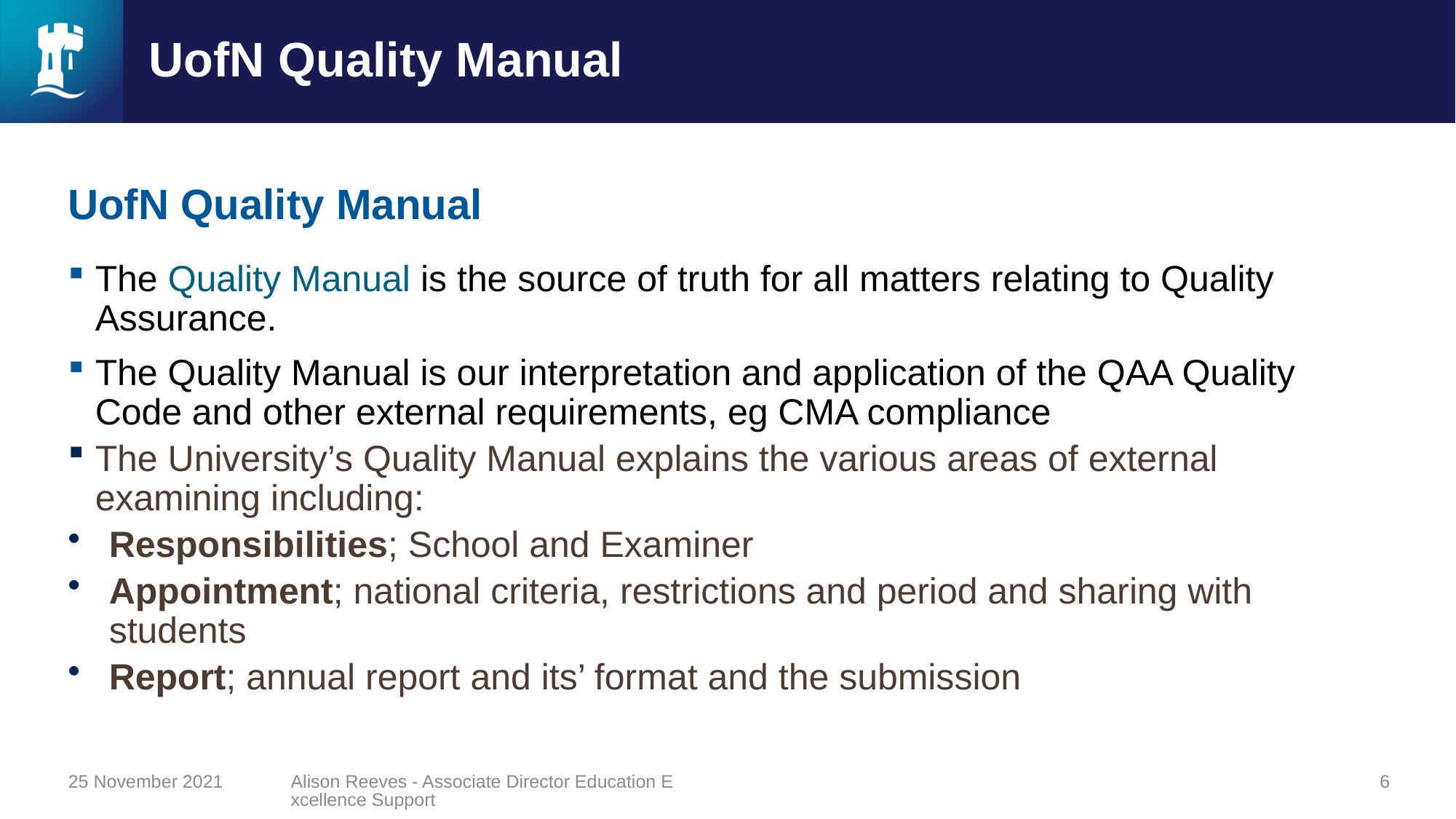

# UofN Quality Manual
UofN Quality Manual
The Quality Manual is the source of truth for all matters relating to Quality Assurance.
The Quality Manual is our interpretation and application of the QAA Quality Code and other external requirements, eg CMA compliance
The University’s Quality Manual explains the various areas of external examining including:
Responsibilities; School and Examiner
Appointment; national criteria, restrictions and period and sharing with students
Report; annual report and its’ format and the submission

25 November 2021

Alison Reeves - Associate Director Education Excellence Support
6